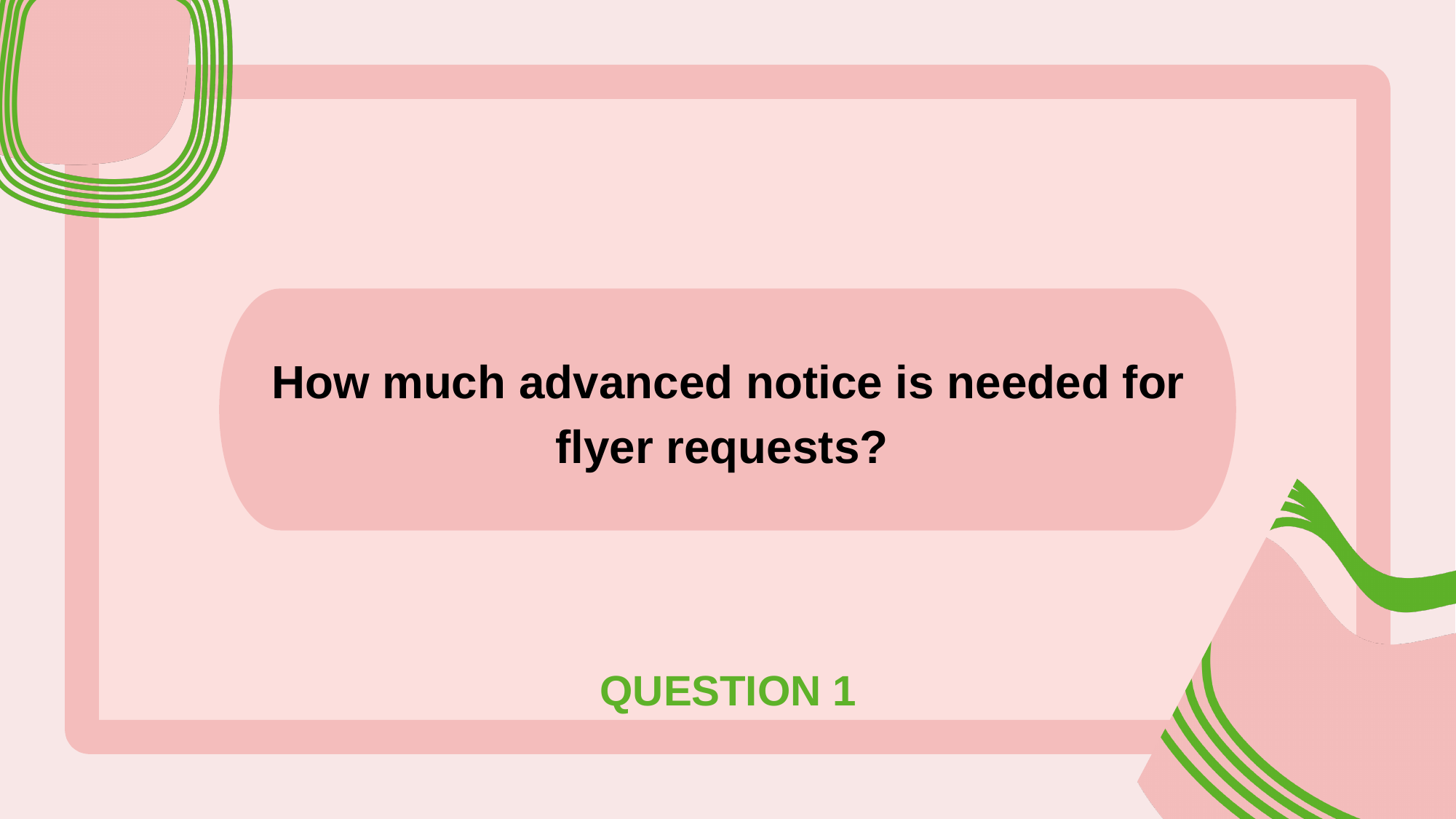

How much advanced notice is needed for flyer requests?

QUESTION 1